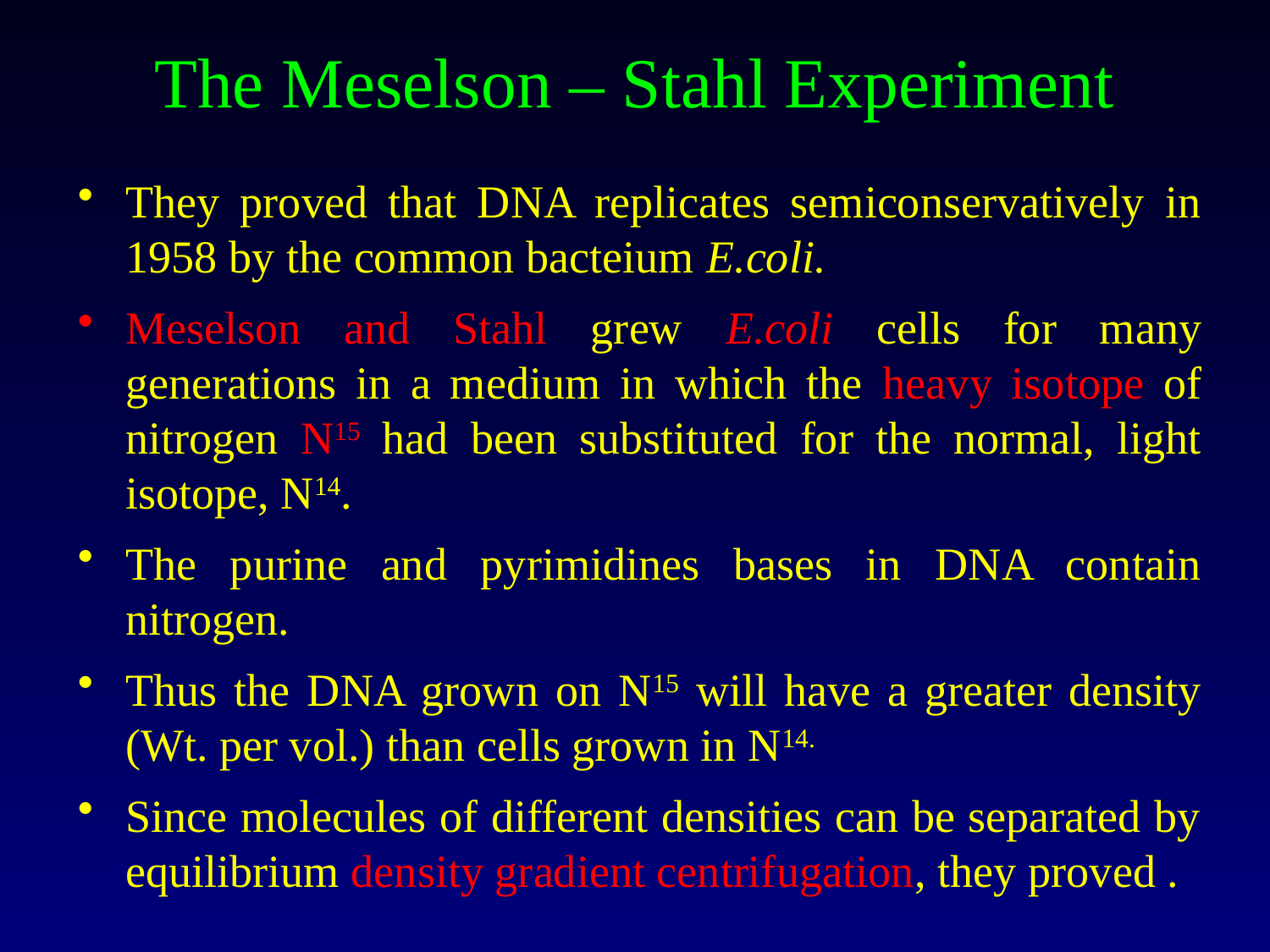

# The Meselson – Stahl Experiment
They proved that DNA replicates semiconservatively in 1958 by the common bacteium E.coli.
Meselson and Stahl grew E.coli cells for many generations in a medium in which the heavy isotope of nitrogen N15 had been substituted for the normal, light isotope, N14.
The purine and pyrimidines bases in DNA contain nitrogen.
Thus the DNA grown on N15 will have a greater density (Wt. per vol.) than cells grown in N14.
Since molecules of different densities can be separated by equilibrium density gradient centrifugation, they proved .